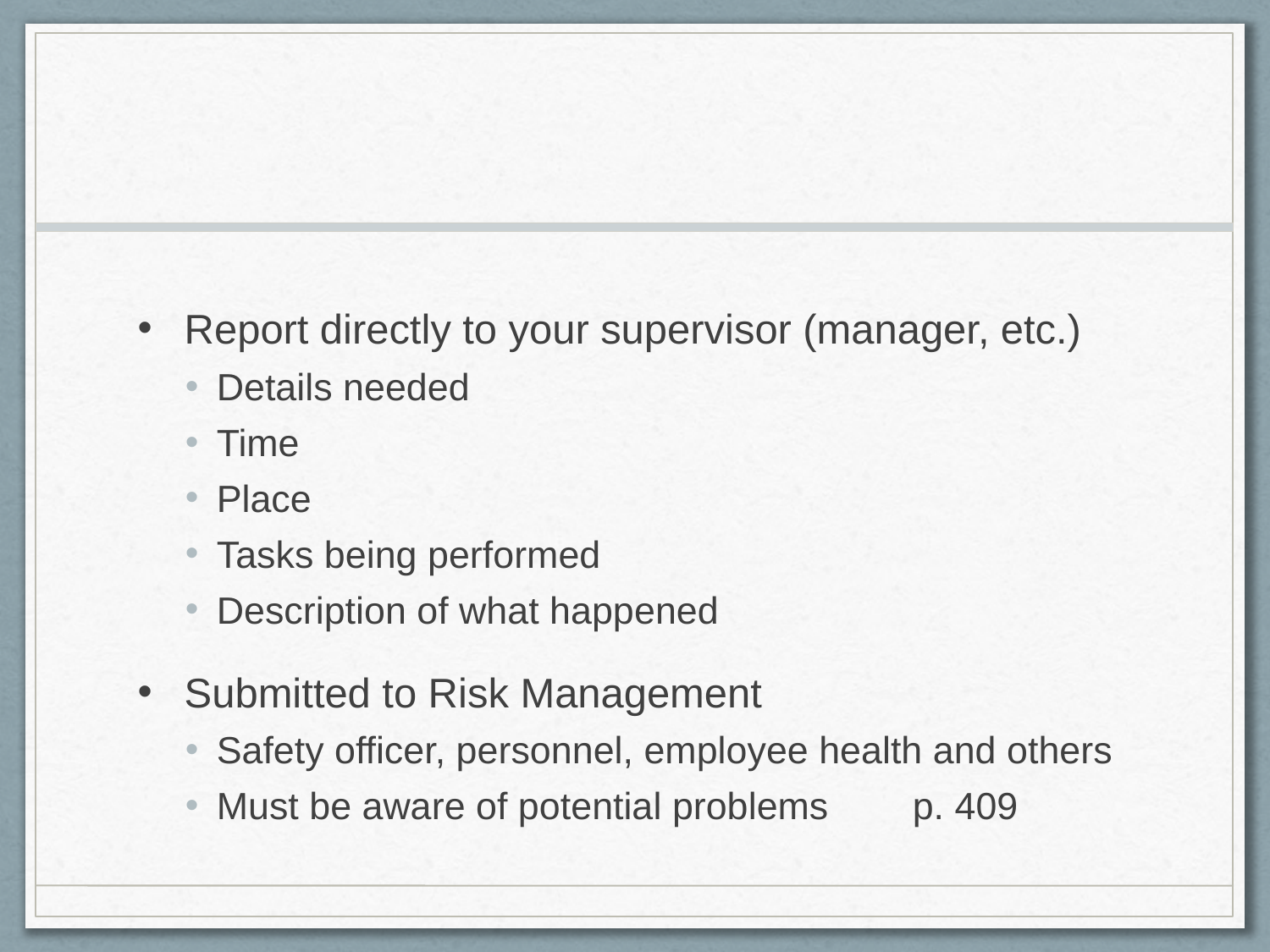

#
Report directly to your supervisor (manager, etc.)
Details needed
Time
Place
Tasks being performed
Description of what happened
Submitted to Risk Management
Safety officer, personnel, employee health and others
Must be aware of potential problems        p. 409